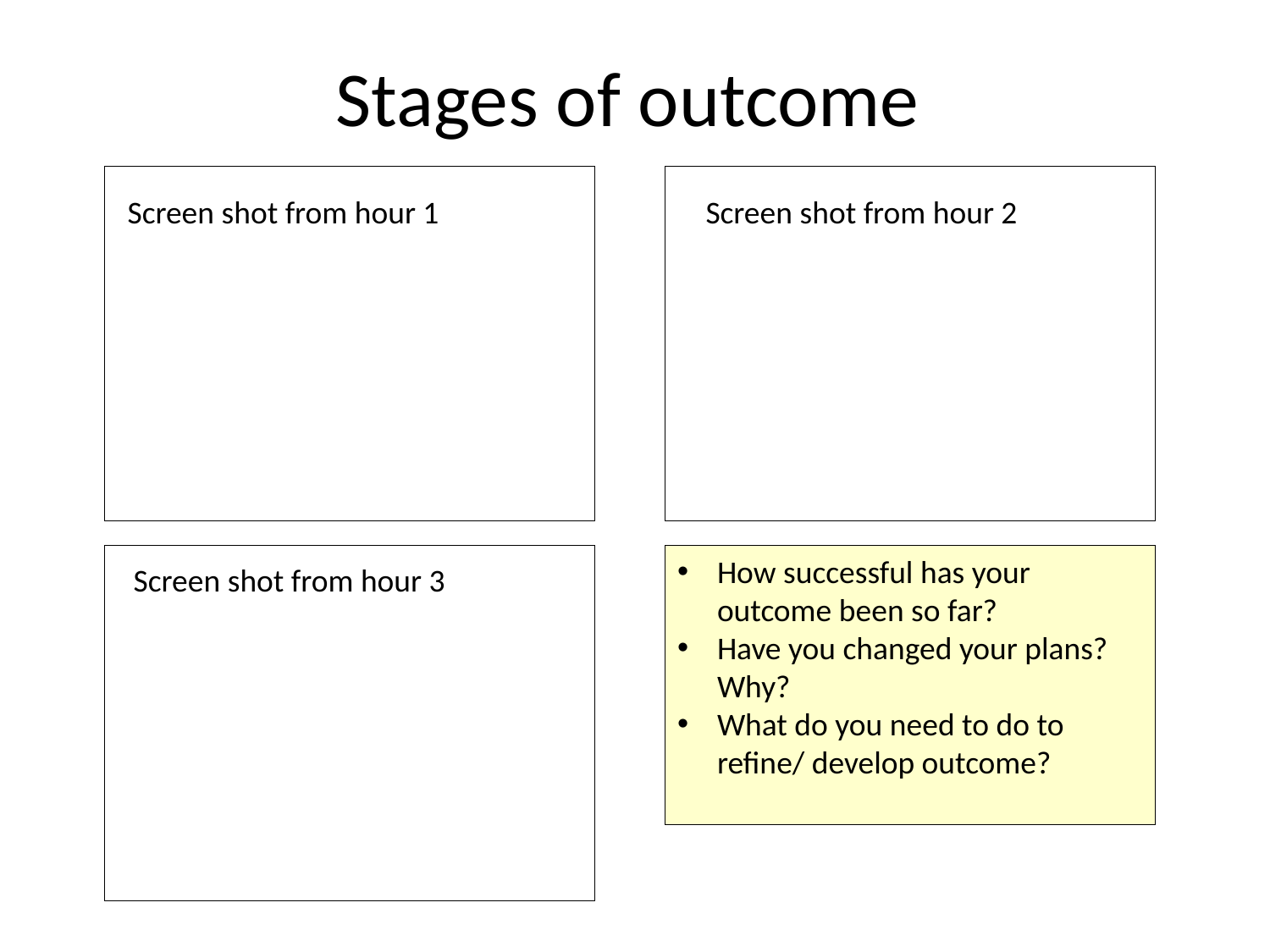

# Stages of outcome

Screen shot from hour 2
Screen shot from hour 1

How successful has your outcome been so far?
Have you changed your plans? Why?
What do you need to do to refine/ develop outcome?

Screen shot from hour 3